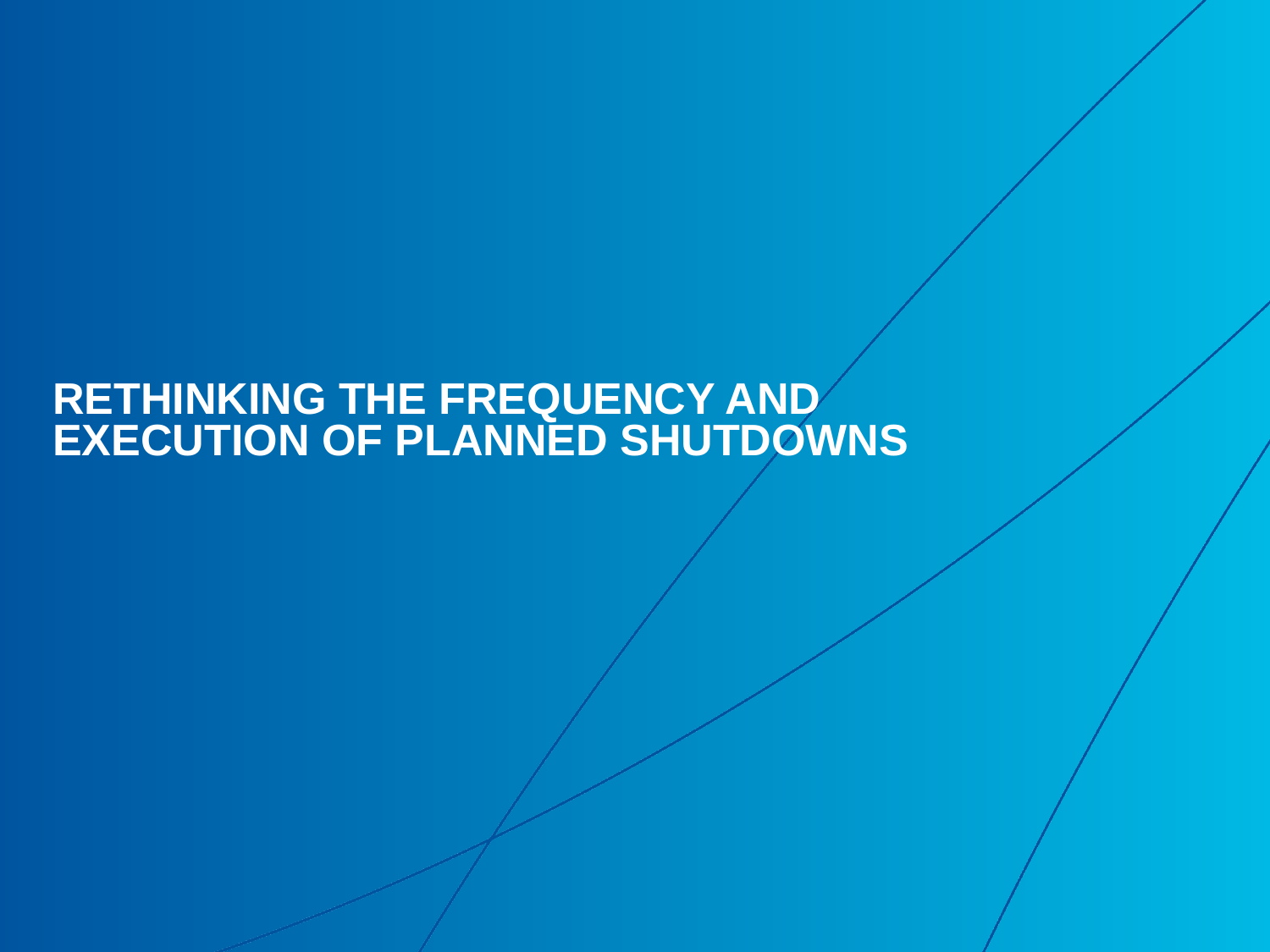

# Rethinking the frequency and execution of planned shutdowns